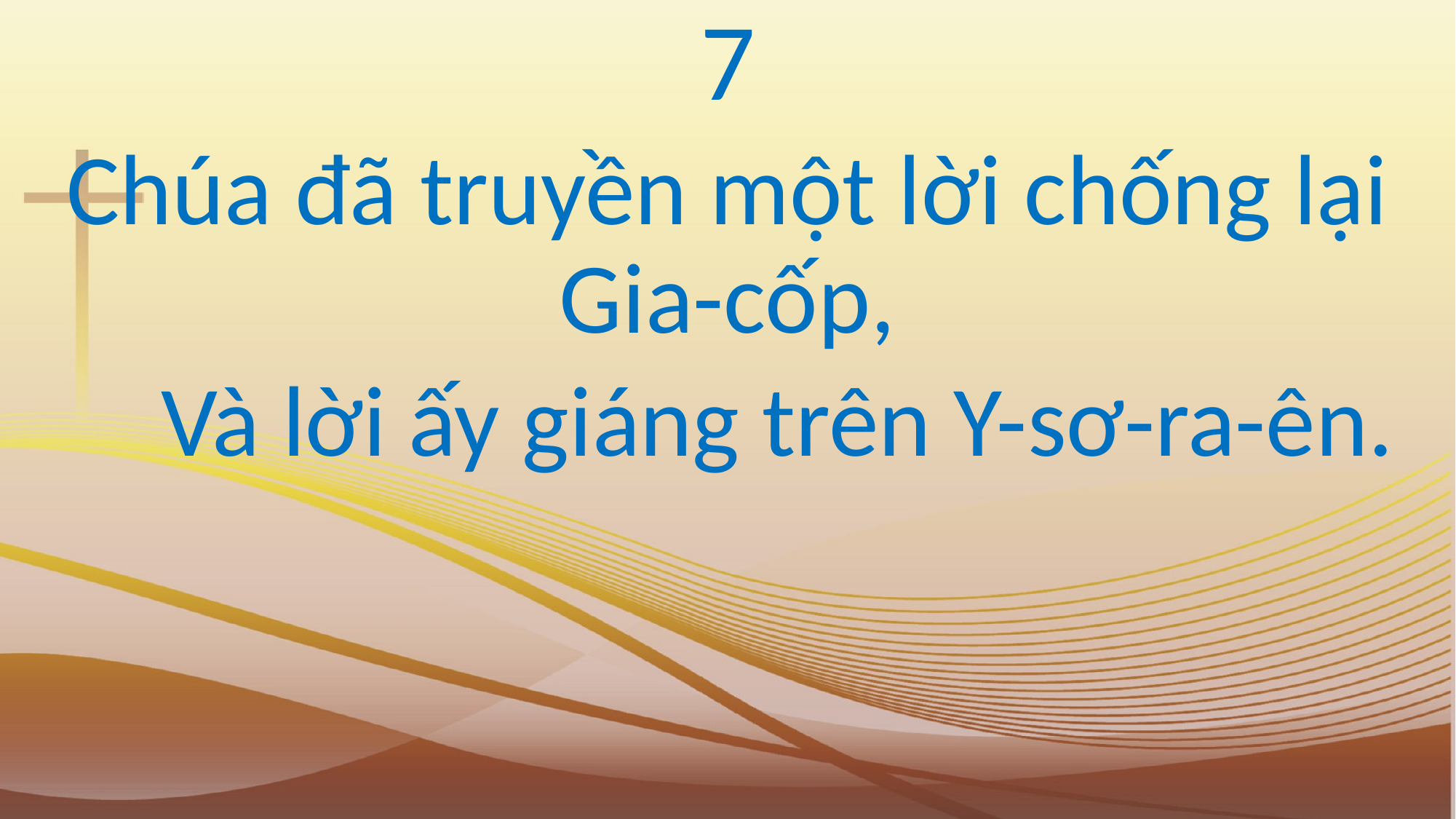

7
Chúa đã truyền một lời chống lại Gia-cốp,
 Và lời ấy giáng trên Y-sơ-ra-ên.